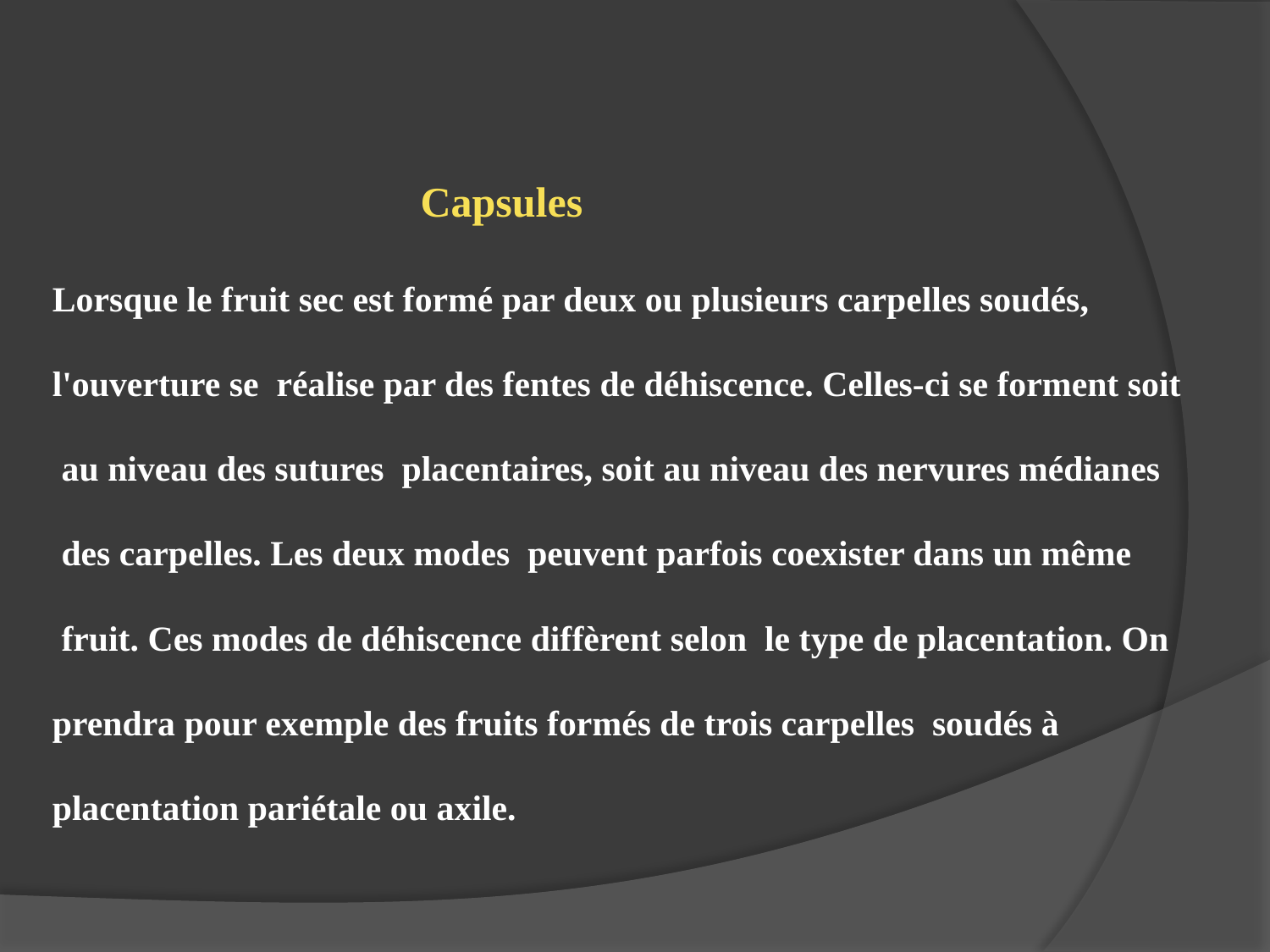

Capsules
Lorsque le fruit sec est formé par deux ou plusieurs carpelles soudés,

l'ouverture se  réalise par des fentes de déhiscence. Celles-ci se forment soit

 au niveau des sutures  placentaires, soit au niveau des nervures médianes

 des carpelles. Les deux modes  peuvent parfois coexister dans un même

 fruit. Ces modes de déhiscence diffèrent selon  le type de placentation. On

prendra pour exemple des fruits formés de trois carpelles  soudés à

placentation pariétale ou axile.